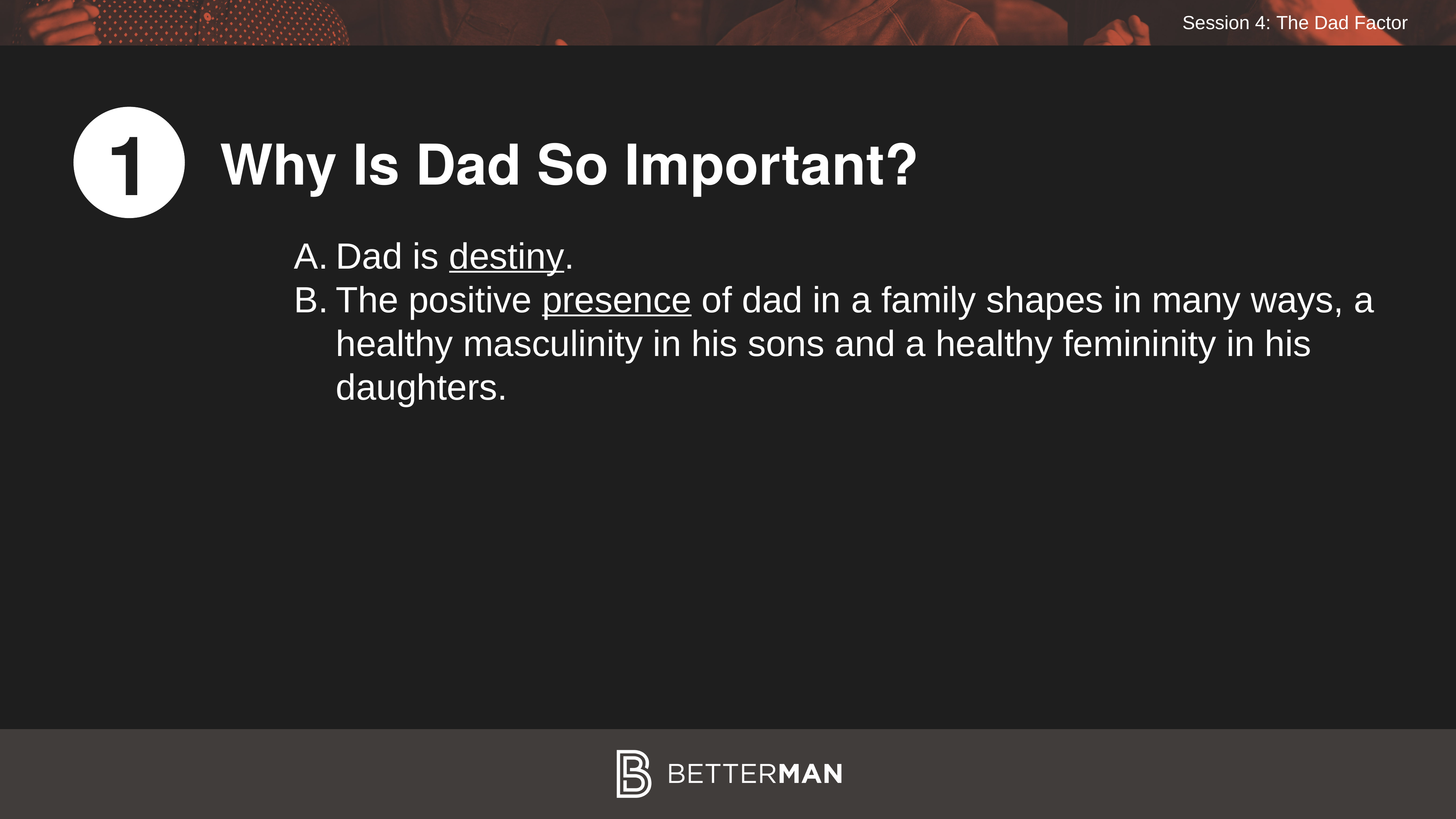

1
Why Is Dad So Important?
Dad is destiny.
The positive presence of dad in a family shapes in many ways, a healthy masculinity in his sons and a healthy femininity in his daughters.